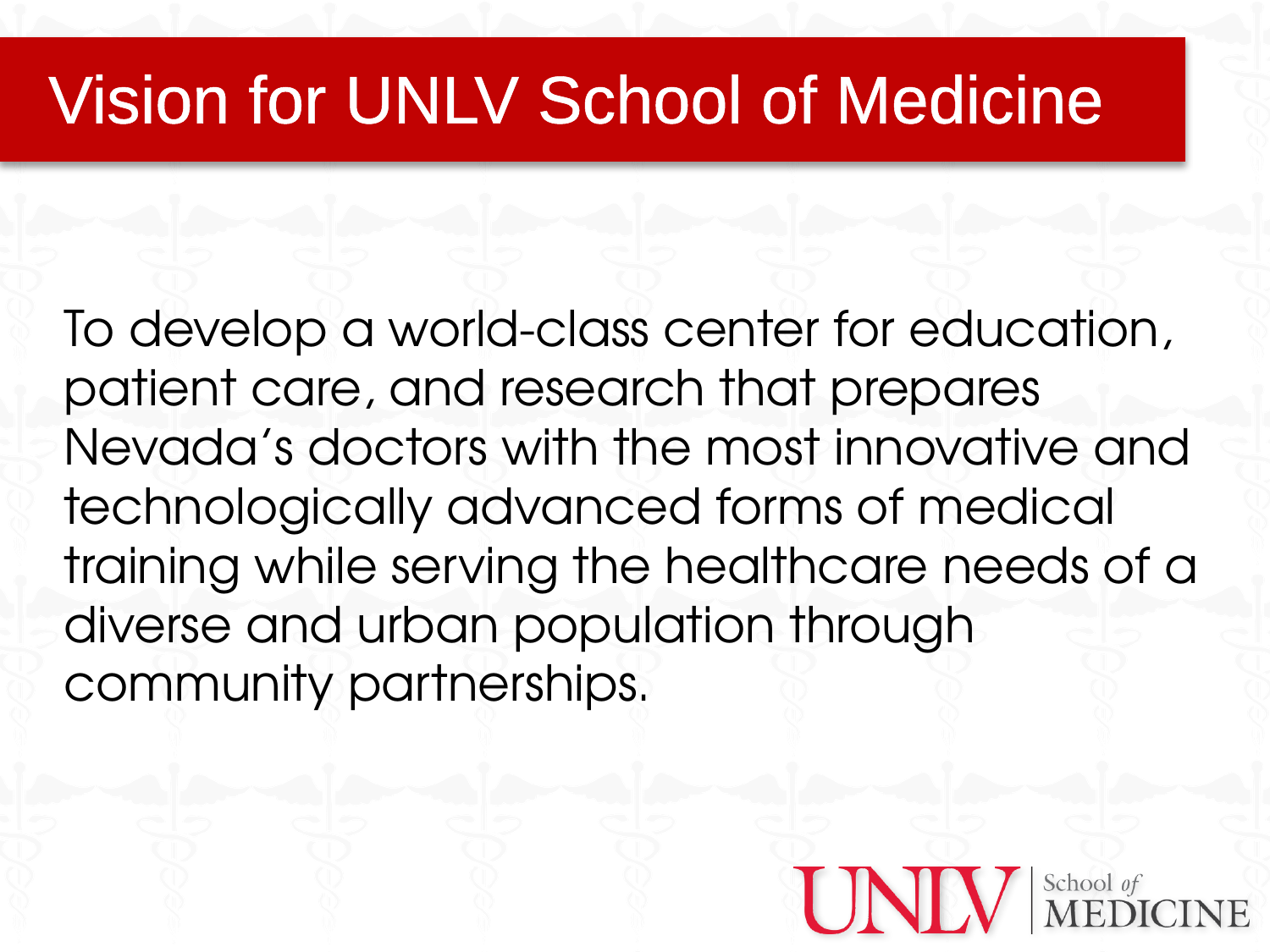

# Vision for UNLV School of Medicine

To develop a world-class center for education, patient care, and research that prepares Nevada’s doctors with the most innovative and technologically advanced forms of medical training while serving the healthcare needs of a diverse and urban population through community partnerships.